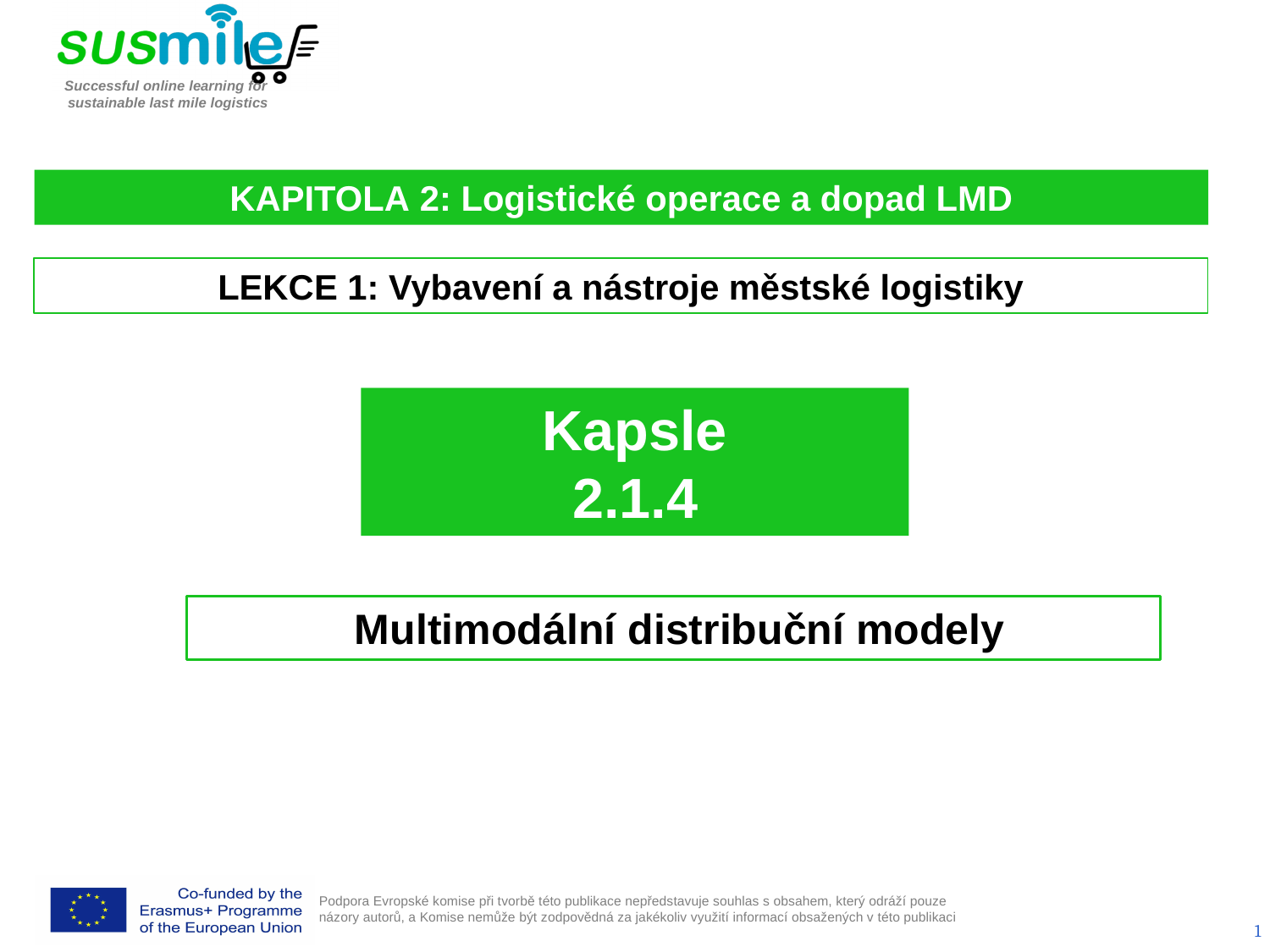

KAPITOLA 2: Logistické operace a dopad LMD
LEKCE 1: Vybavení a nástroje městské logistiky
Kapsle
2.1.4
 Multimodální distribuční modely
1